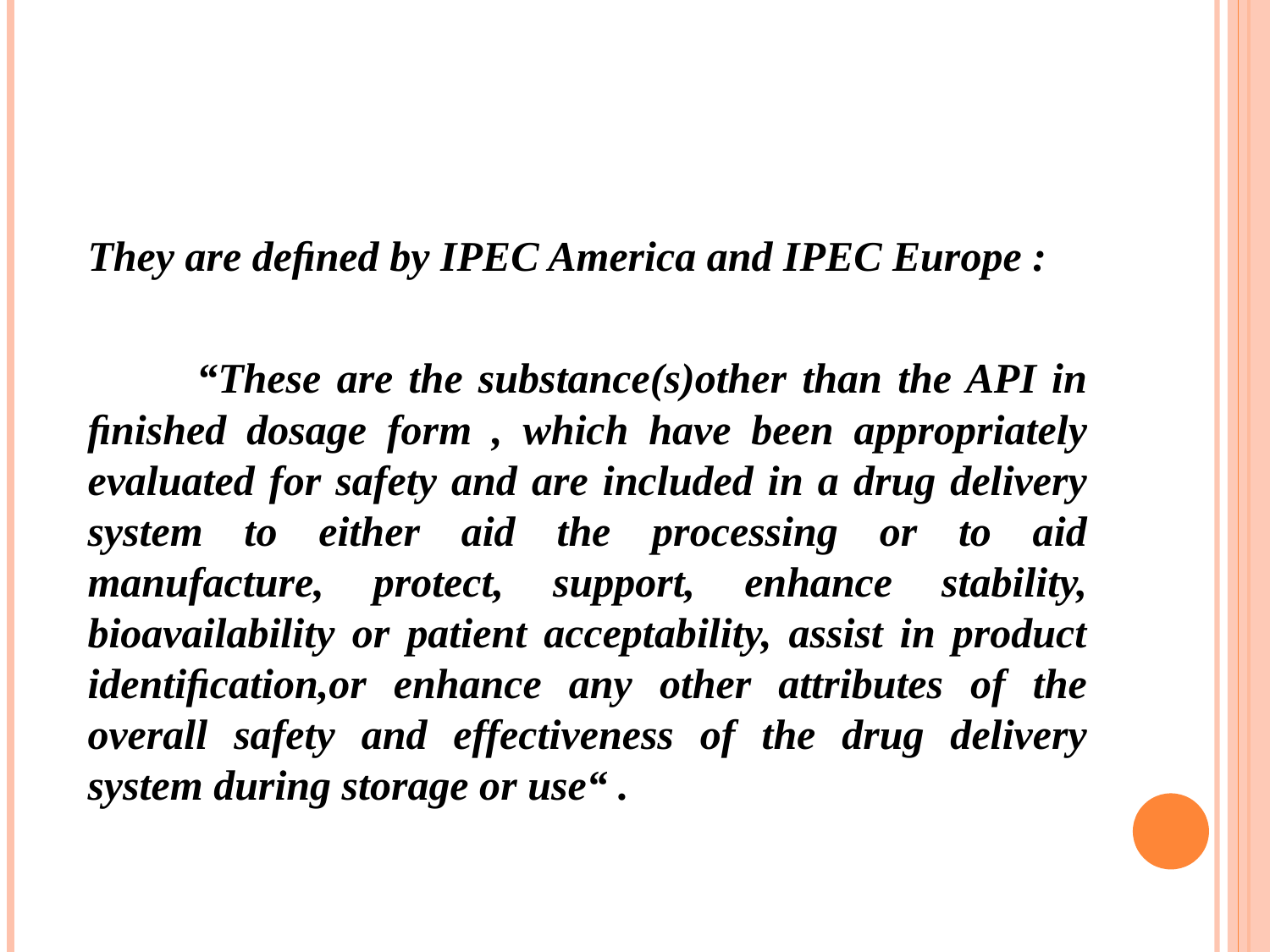

#
They are deﬁned by IPEC America and IPEC Europe :

       “These are the substance(s)other than the API in ﬁnished dosage form , which have been appropriately evaluated for safety and are included in a drug delivery system to either aid the processing or to aid manufacture, protect, support, enhance stability, bioavailability or patient acceptability, assist in product identiﬁcation,or enhance any other attributes of the overall safety and effectiveness of the drug delivery system during storage or use“ .